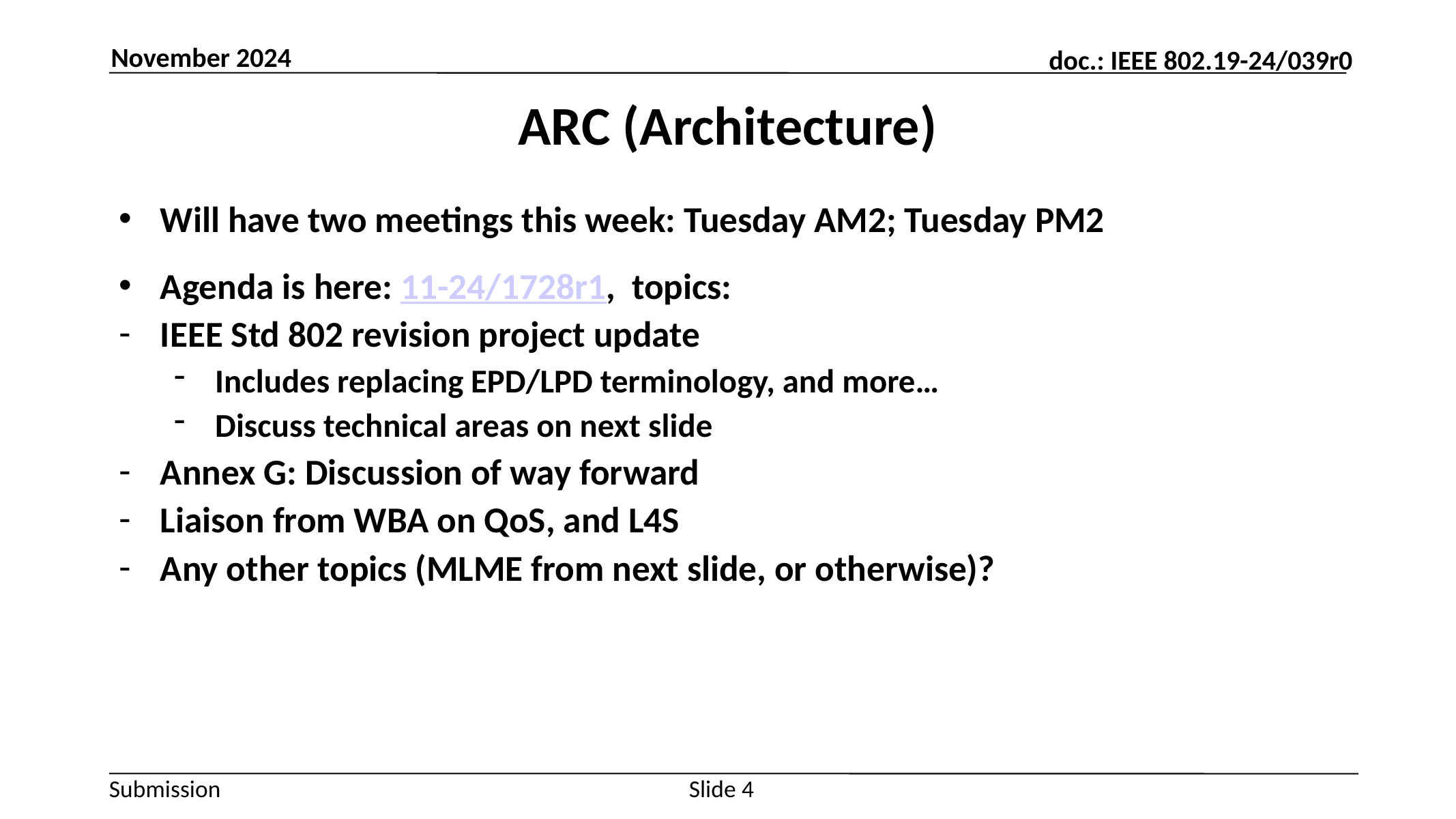

November 2024
# ARC (Architecture)
Will have two meetings this week: Tuesday AM2; Tuesday PM2
Agenda is here: 11-24/1728r1,  topics:
IEEE Std 802 revision project update
Includes replacing EPD/LPD terminology, and more…
Discuss technical areas on next slide
Annex G: Discussion of way forward
Liaison from WBA on QoS, and L4S
Any other topics (MLME from next slide, or otherwise)?

Slide 4